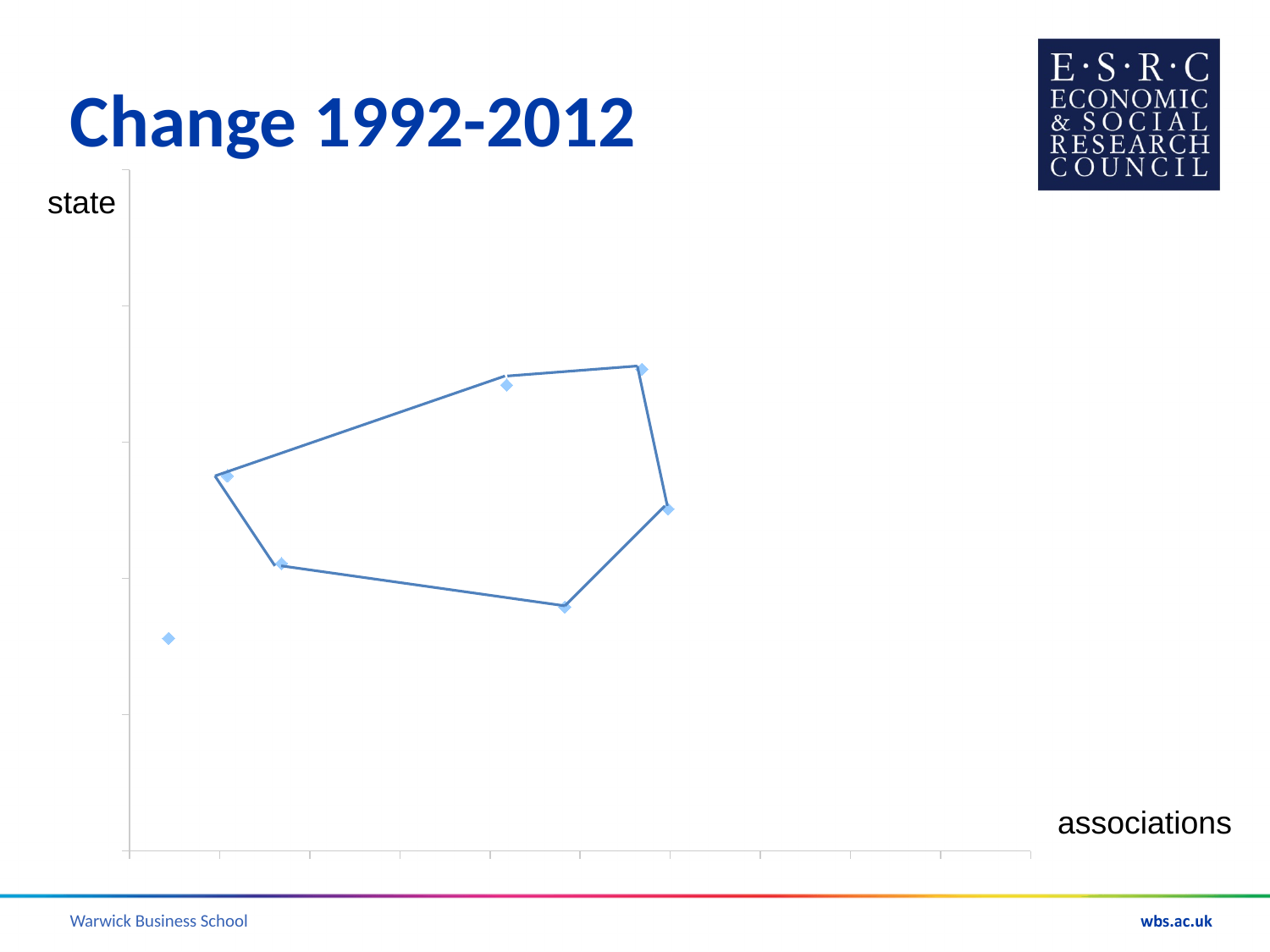

# Change 1992-2012

### Chart

| Category |  |
|---|---|
state
associations